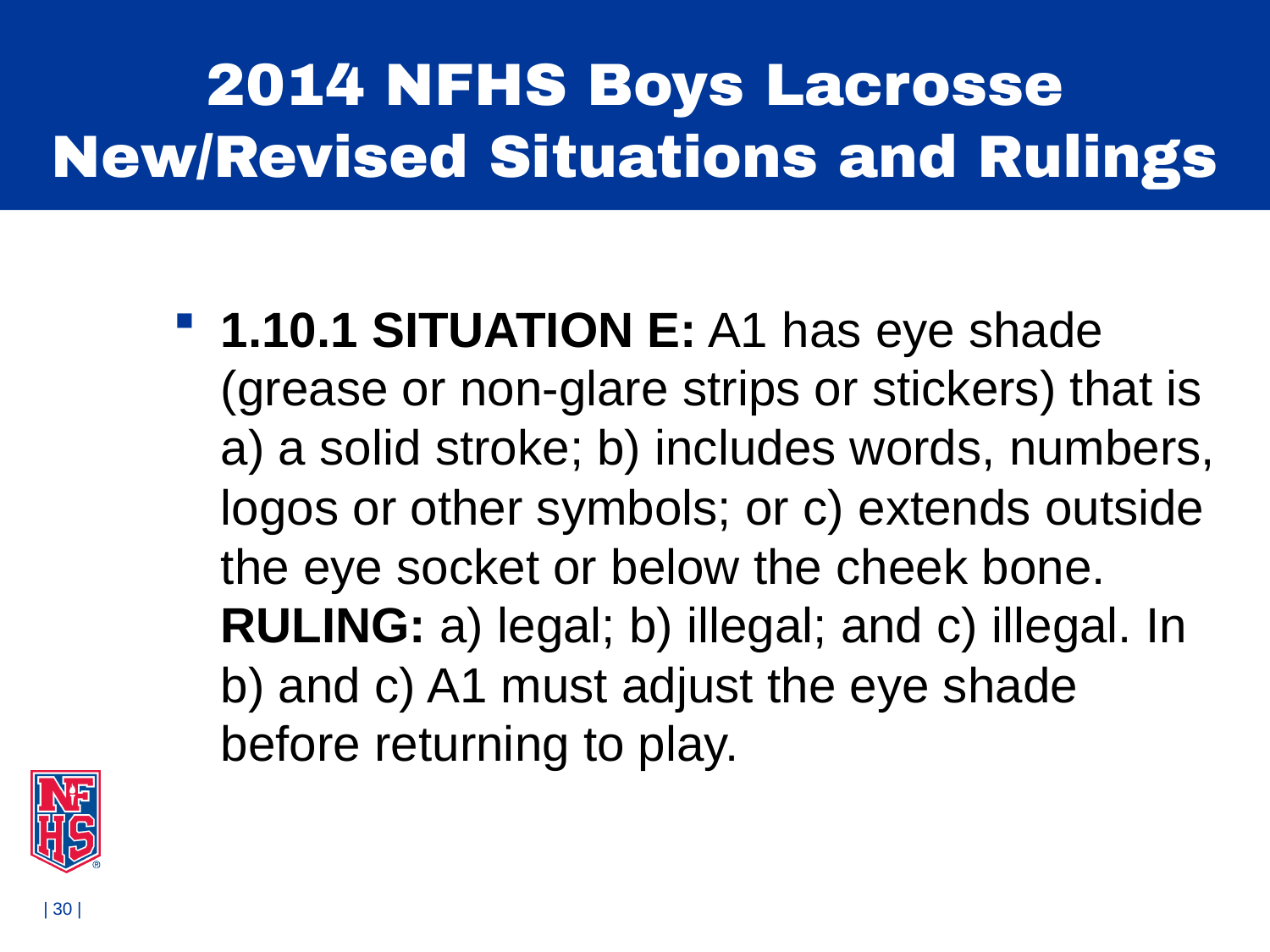

# 2014 NFHS Boys Lacrosse New/Revised Situations and Rulings

1.10.1 SITUATION E: A1 has eye shade (grease or non-glare strips or stickers) that is a) a solid stroke; b) includes words, numbers, logos or other symbols; or c) extends outside the eye socket or below the cheek bone. RULING: a) legal; b) illegal; and c) illegal. In b) and c) A1 must adjust the eye shade before returning to play.